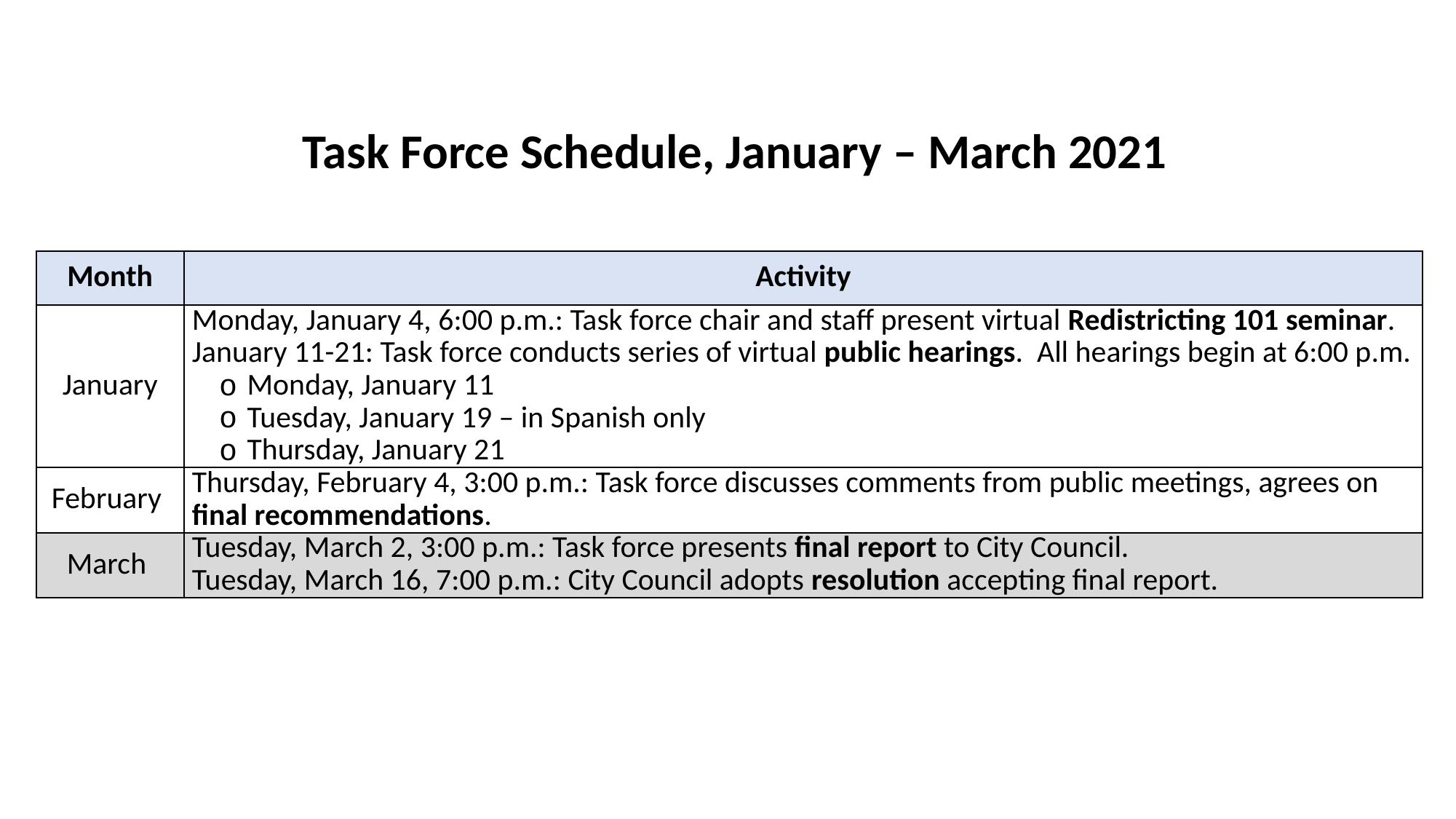

# Task Force Schedule, January – March 2021
| Month | Activity |
| --- | --- |
| January | Monday, January 4, 6:00 p.m.: Task force chair and staff present virtual Redistricting 101 seminar. January 11-21: Task force conducts series of virtual public hearings. All hearings begin at 6:00 p.m. Monday, January 11 Tuesday, January 19 – in Spanish only Thursday, January 21 |
| February | Thursday, February 4, 3:00 p.m.: Task force discusses comments from public meetings, agrees on final recommendations. |
| March | Tuesday, March 2, 3:00 p.m.: Task force presents final report to City Council. Tuesday, March 16, 7:00 p.m.: City Council adopts resolution accepting final report. |
20